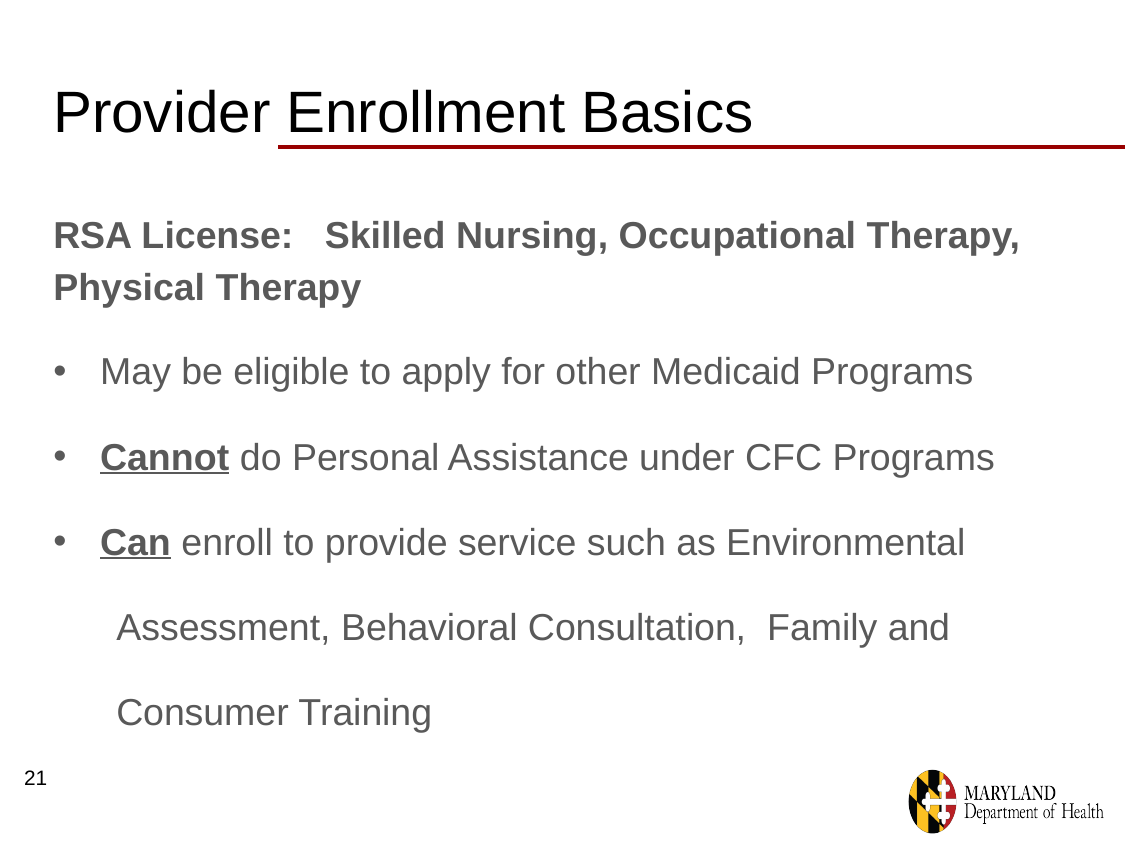

# Provider Enrollment Basics
RSA License:   Skilled Nursing, Occupational Therapy,    Physical Therapy
May be eligible to apply for other Medicaid Programs
Cannot do Personal Assistance under CFC Programs
Can enroll to provide service such as Environmental
      Assessment, Behavioral Consultation,  Family and
      Consumer Training
21